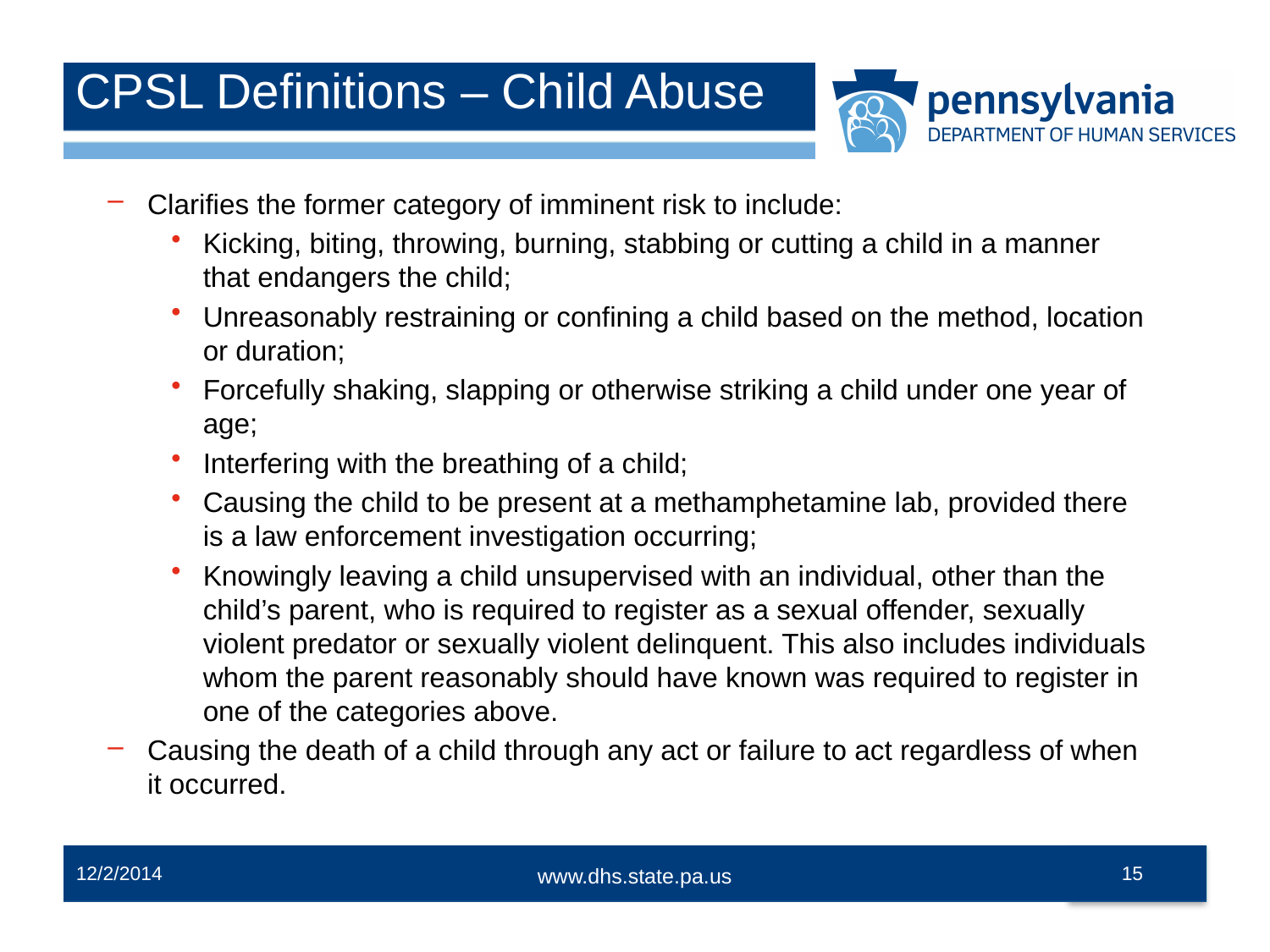

# CPSL Definitions – Child Abuse
Clarifies the former category of imminent risk to include:
Kicking, biting, throwing, burning, stabbing or cutting a child in a manner that endangers the child;
Unreasonably restraining or confining a child based on the method, location or duration;
Forcefully shaking, slapping or otherwise striking a child under one year of age;
Interfering with the breathing of a child;
Causing the child to be present at a methamphetamine lab, provided there is a law enforcement investigation occurring;
Knowingly leaving a child unsupervised with an individual, other than the child’s parent, who is required to register as a sexual offender, sexually violent predator or sexually violent delinquent. This also includes individuals whom the parent reasonably should have known was required to register in one of the categories above.
Causing the death of a child through any act or failure to act regardless of when it occurred.

12/2/2014
15